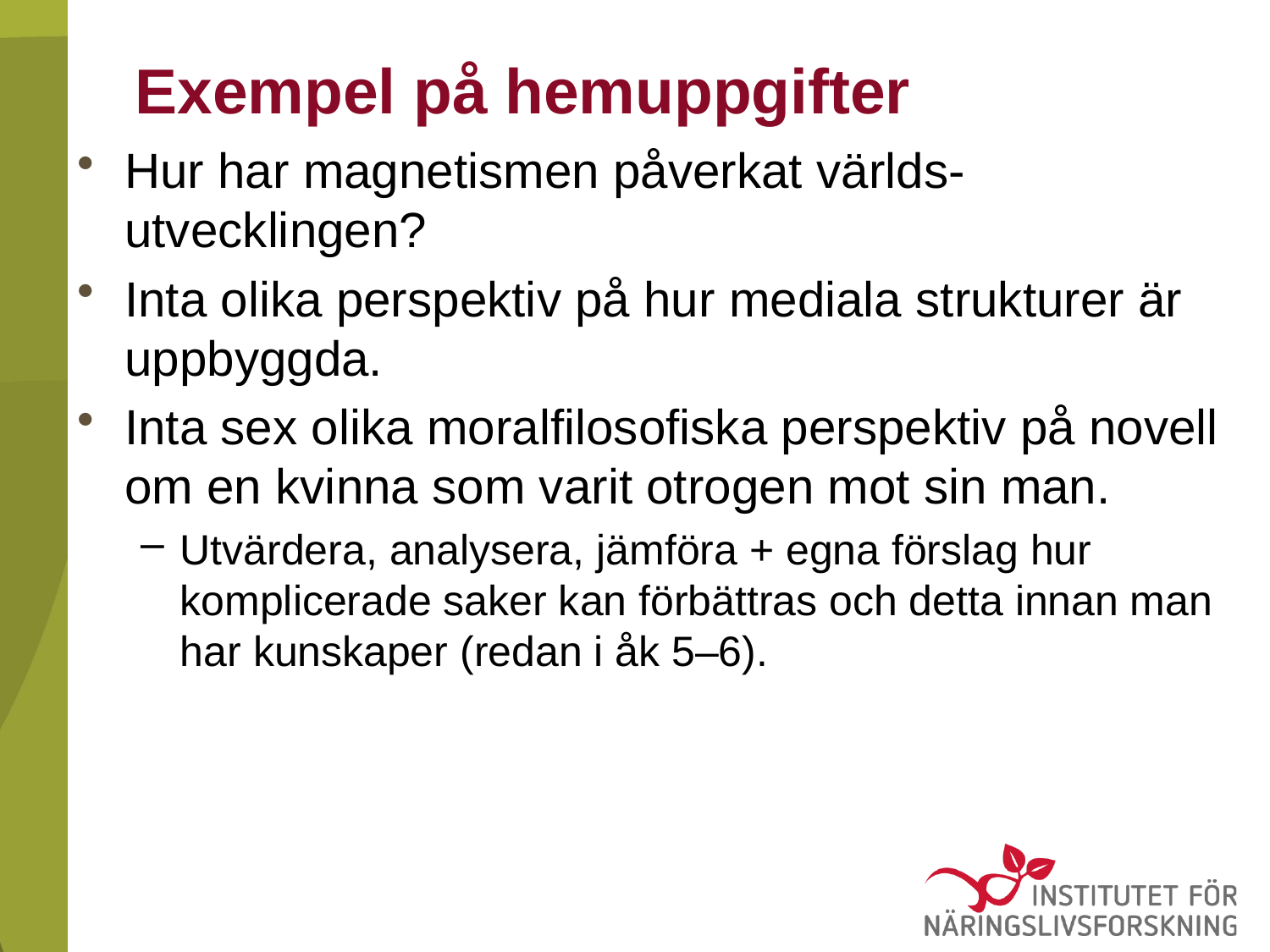

# Exempel på hemuppgifter
Hur har magnetismen påverkat världs-utvecklingen?
Inta olika perspektiv på hur mediala strukturer är uppbyggda.
Inta sex olika moralfilosofiska perspektiv på novell om en kvinna som varit otrogen mot sin man.
Utvärdera, analysera, jämföra + egna förslag hur komplicerade saker kan förbättras och detta innan man har kunskaper (redan i åk 5–6).